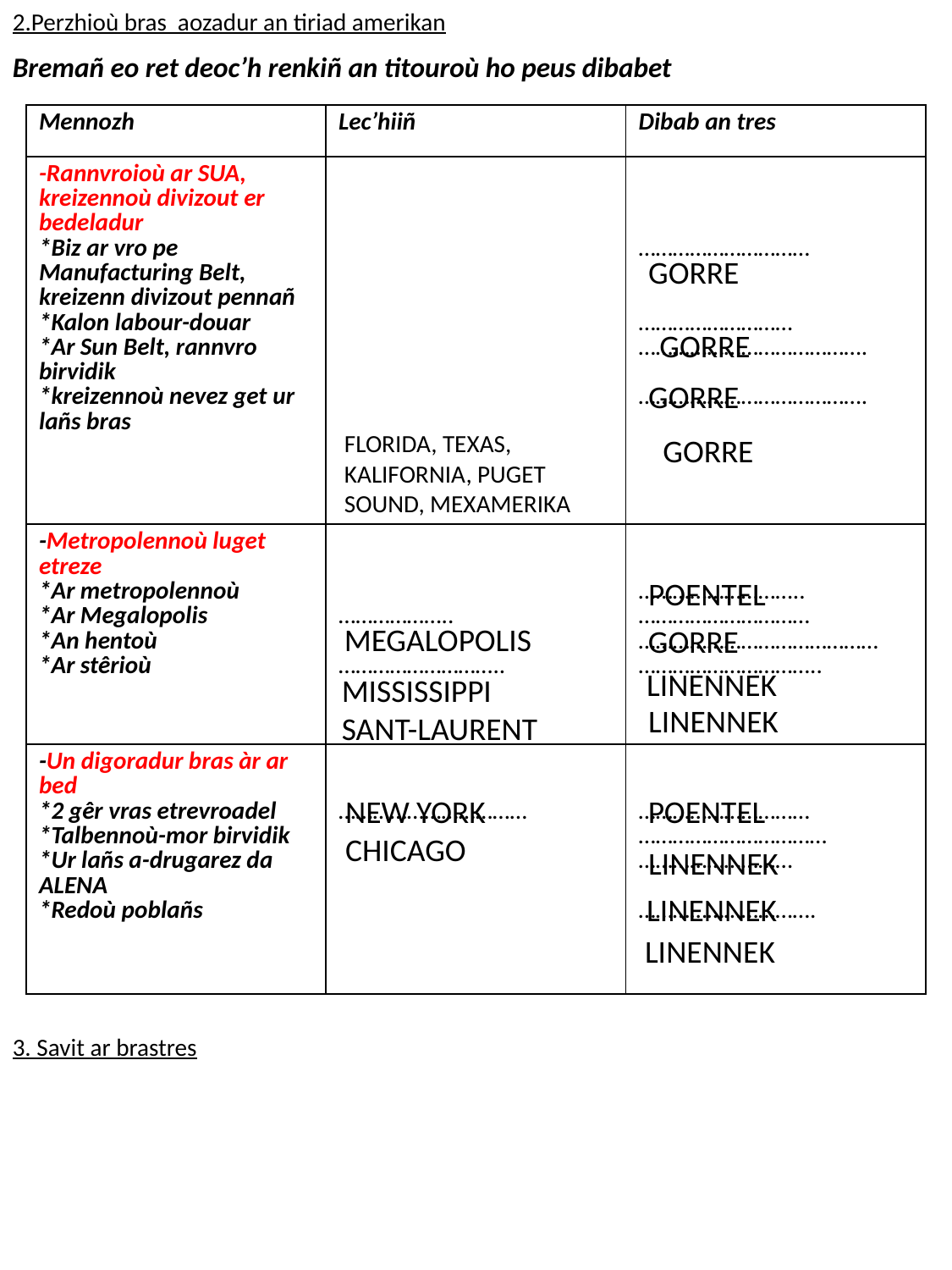

2.Perzhioù bras  aozadur an tiriad amerikan
Bremañ eo ret deoc’h renkiñ an titouroù ho peus dibabet
| Mennozh | Lec’hiiñ | Dibab an tres |
| --- | --- | --- |
| -Rannvroioù ar SUA, kreizennoù divizout er bedeladur \*Biz ar vro pe Manufacturing Belt, kreizenn divizout pennañ \*Kalon labour-douar \*Ar Sun Belt, rannvro birvidik \*kreizennoù nevez get ur lañs bras |  | ………………………… ……………………… …………………………………. …………………………………. |
| -Metropolennoù luget etreze \*Ar metropolennoù \*Ar Megalopolis \*An hentoù \*Ar stêrioù | ……………….. ……………………….. | ……………………….. ………………………… …………………………………… ………………………….. |
| -Un digoradur bras àr ar bed \*2 gêr vras etrevroadel \*Talbennoù-mor birvidik \*Ur lañs a-drugarez da ALENA \*Redoù poblañs | …………………………… | ………………………… …………………………… ……………………… …………………………. |
GORRE
GORRE
GORRE
FLORIDA, TEXAS, KALIFORNIA, PUGET SOUND, MEXAMERIKA
GORRE
POENTEL
MEGALOPOLIS
GORRE
LINENNEK
MISSISSIPPI
SANT-LAURENT
LINENNEK
NEW YORK
CHICAGO
POENTEL
LINENNEK
LINENNEK
LINENNEK
3. Savit ar brastres